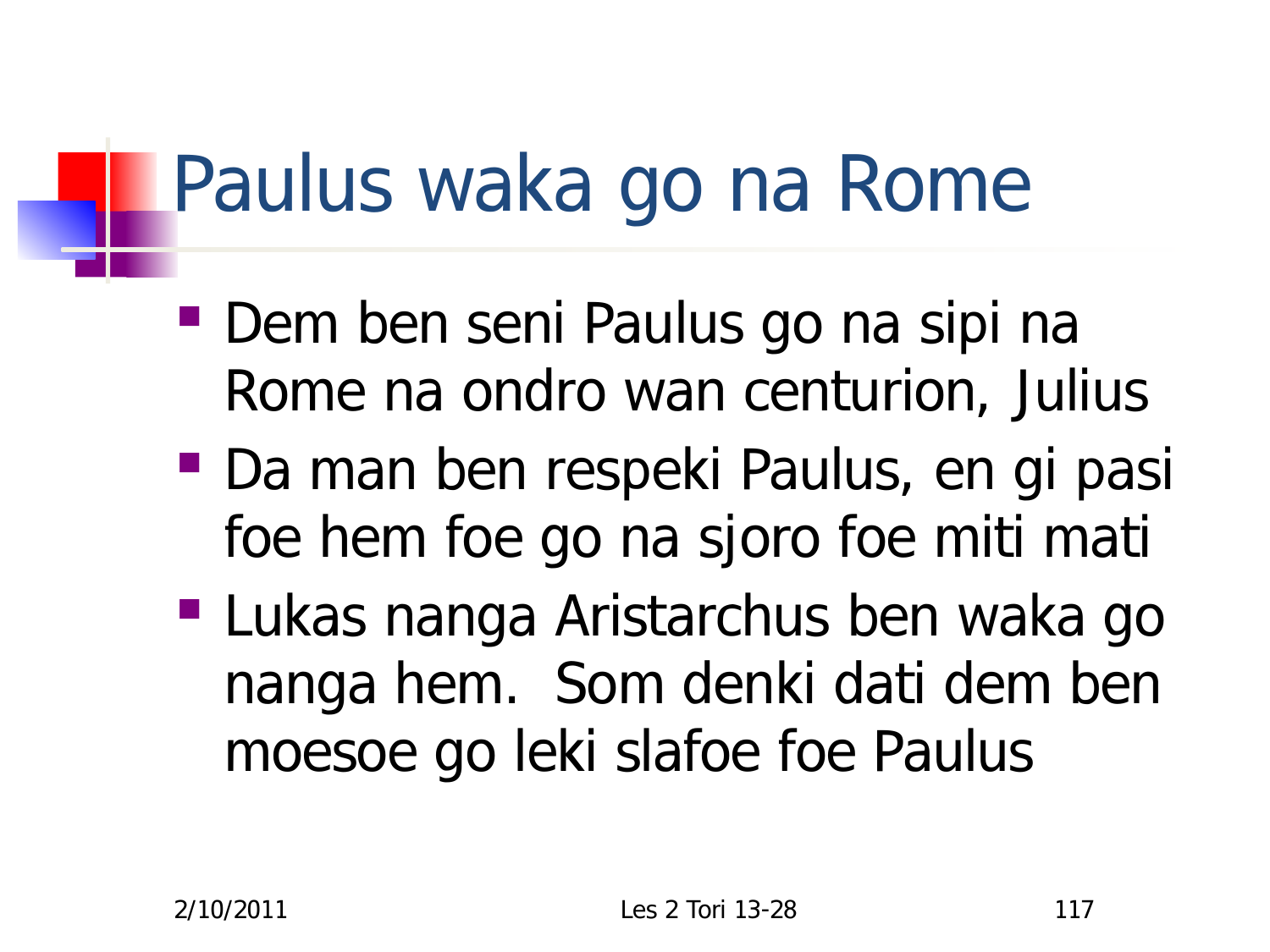

# Paulus waka go na Rome
Dem ben seni Paulus go na sipi na Rome na ondro wan centurion, Julius
Da man ben respeki Paulus, en gi pasi foe hem foe go na sjoro foe miti mati
Lukas nanga Aristarchus ben waka go nanga hem.  Som denki dati dem ben moesoe go leki slafoe foe Paulus
2/10/2011
Les 2 Tori 13-28
117